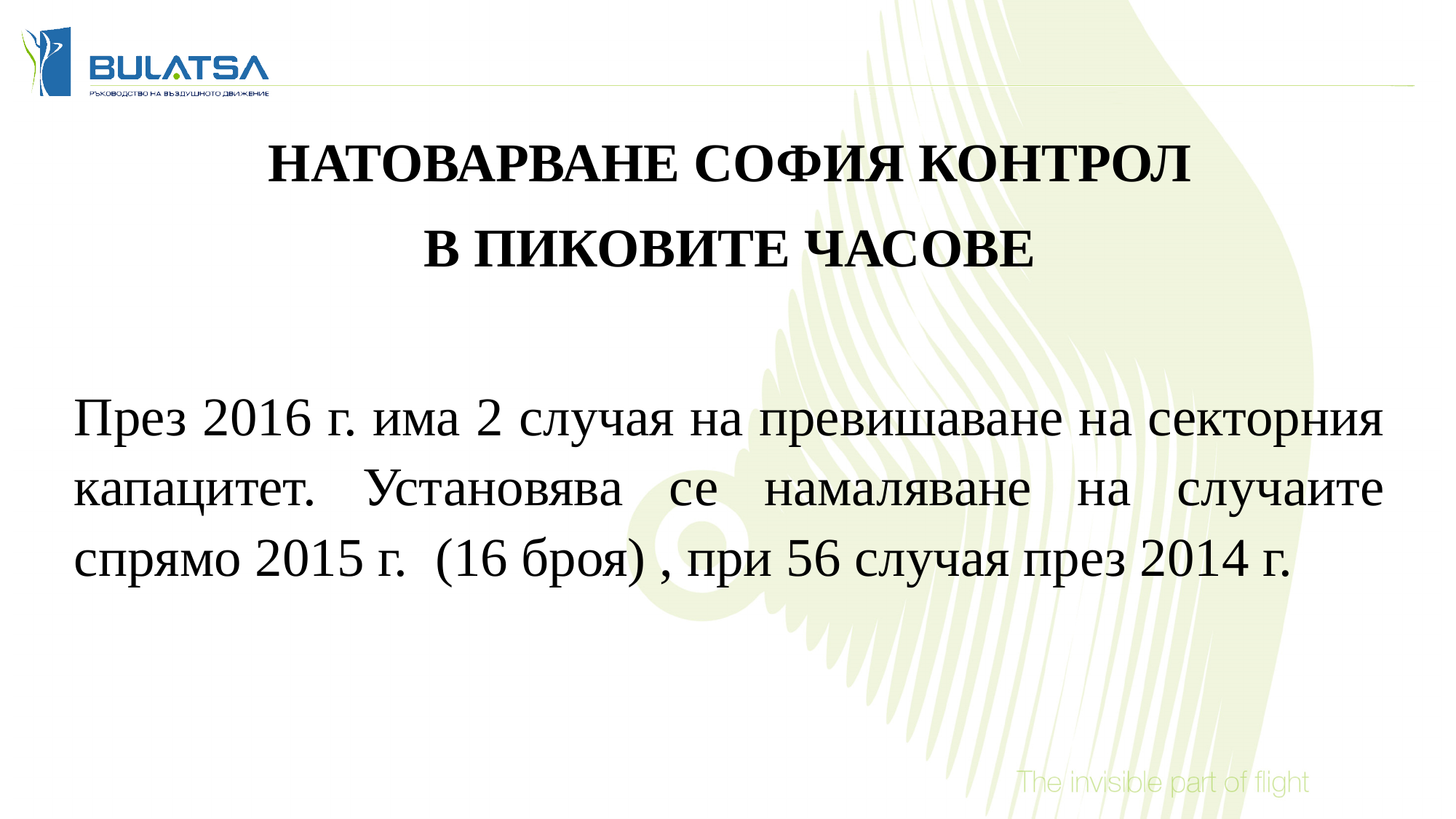

НАТОВАРВАНЕ СОФИЯ КОНТРОЛ
В ПИКОВИТЕ ЧАСОВЕ

През 2016 г. има 2 случая на превишаване на секторния капацитет. Установява се намаляване на случаите спрямо 2015 г.  (16 броя) , при 56 случая през 2014 г.